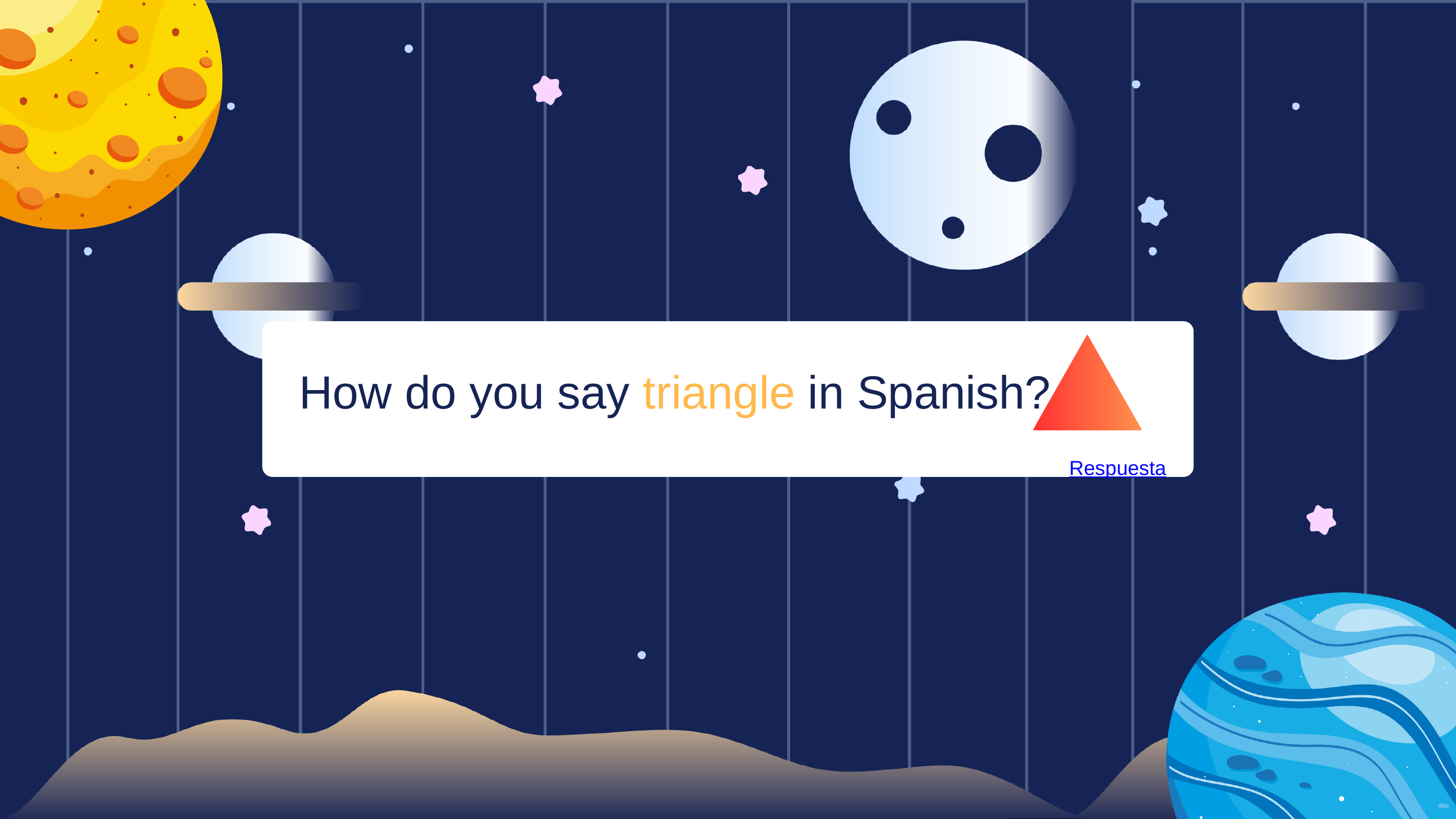

How do you say triangle in Spanish?
Respuesta